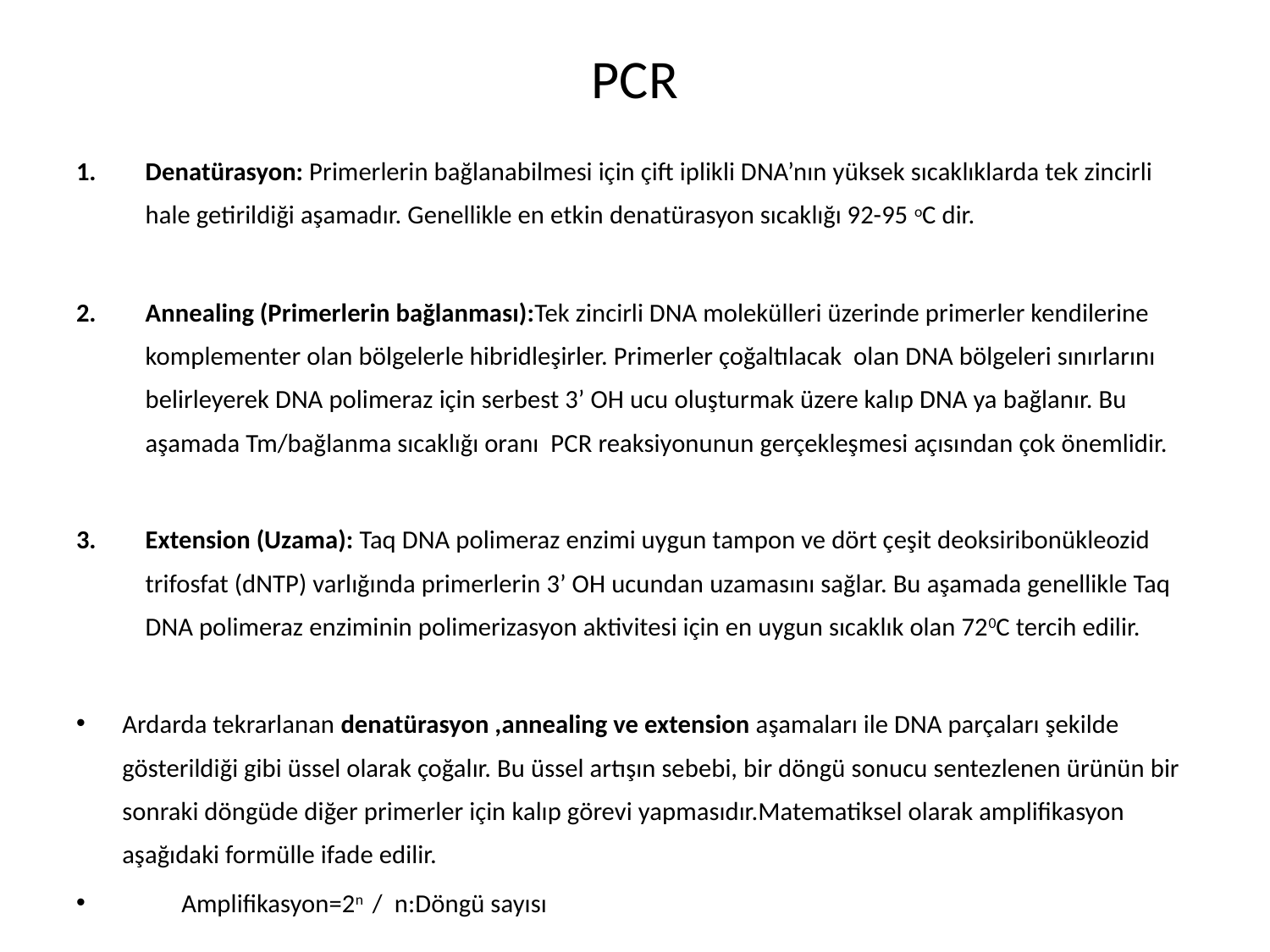

# PCR
Denatürasyon: Primerlerin bağlanabilmesi için çift iplikli DNA’nın yüksek sıcaklıklarda tek zincirli hale getirildiği aşamadır. Genellikle en etkin denatürasyon sıcaklığı 92-95 oC dir.

Annealing (Primerlerin bağlanması):Tek zincirli DNA molekülleri üzerinde primerler kendilerine komplementer olan bölgelerle hibridleşirler. Primerler çoğaltılacak  olan DNA bölgeleri sınırlarını belirleyerek DNA polimeraz için serbest 3’ OH ucu oluşturmak üzere kalıp DNA ya bağlanır. Bu aşamada Tm/bağlanma sıcaklığı oranı  PCR reaksiyonunun gerçekleşmesi açısından çok önemlidir.

Extension (Uzama): Taq DNA polimeraz enzimi uygun tampon ve dört çeşit deoksiribonükleozid trifosfat (dNTP) varlığında primerlerin 3’ OH ucundan uzamasını sağlar. Bu aşamada genellikle Taq DNA polimeraz enziminin polimerizasyon aktivitesi için en uygun sıcaklık olan 720C tercih edilir.

Ardarda tekrarlanan denatürasyon ,annealing ve extension aşamaları ile DNA parçaları şekilde gösterildiği gibi üssel olarak çoğalır. Bu üssel artışın sebebi, bir döngü sonucu sentezlenen ürünün bir sonraki döngüde diğer primerler için kalıp görevi yapmasıdır.Matematiksel olarak amplifikasyon aşağıdaki formülle ifade edilir.
          Amplifikasyon=2n  /  n:Döngü sayısı